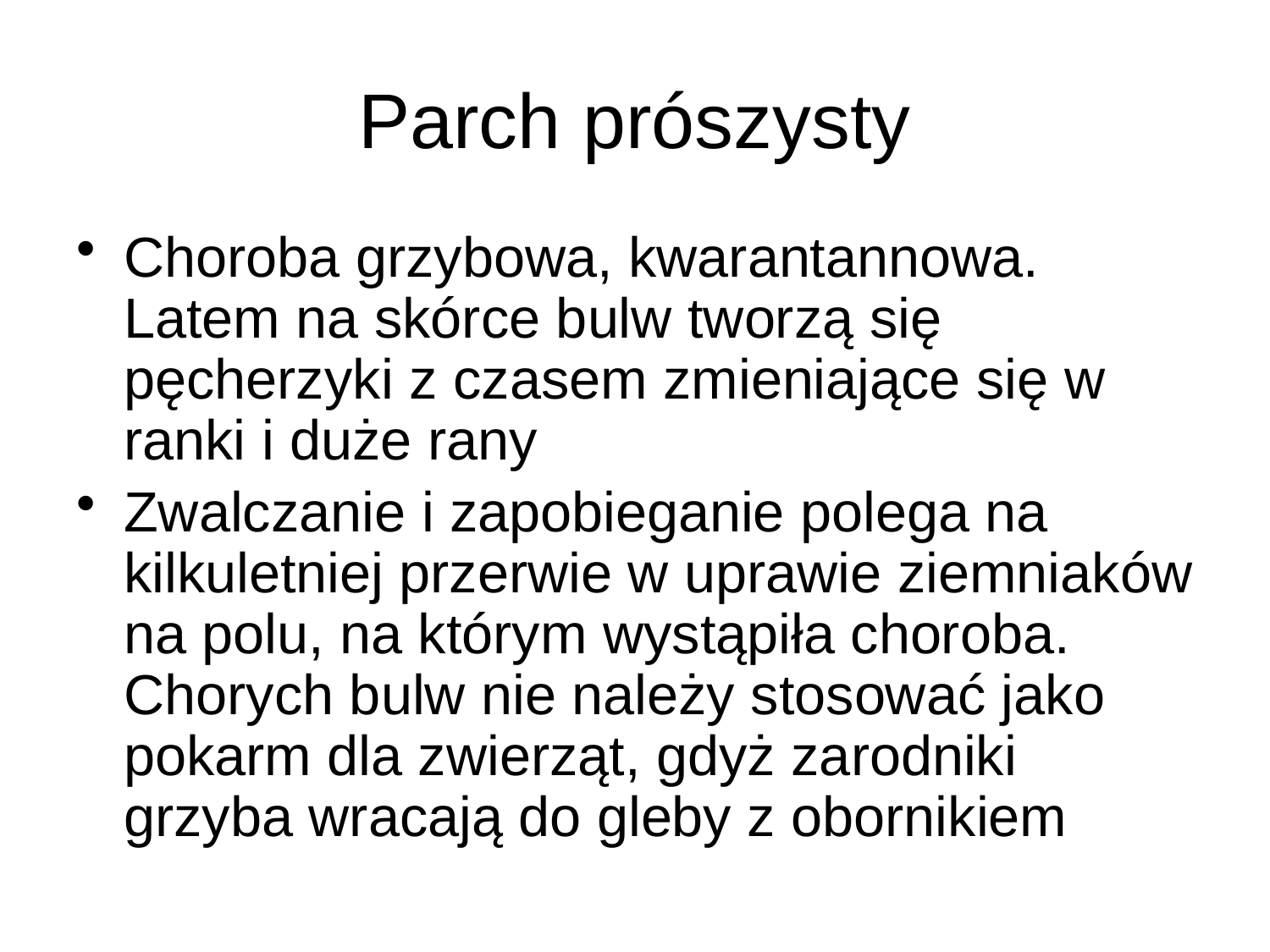

# Parch prószysty
Choroba grzybowa, kwarantannowa. Latem na skórce bulw tworzą się pęcherzyki z czasem zmieniające się w ranki i duże rany
Zwalczanie i zapobieganie polega na kilkuletniej przerwie w uprawie ziemniaków na polu, na którym wystąpiła choroba. Chorych bulw nie należy stosować jako pokarm dla zwierząt, gdyż zarodniki grzyba wracają do gleby z obornikiem